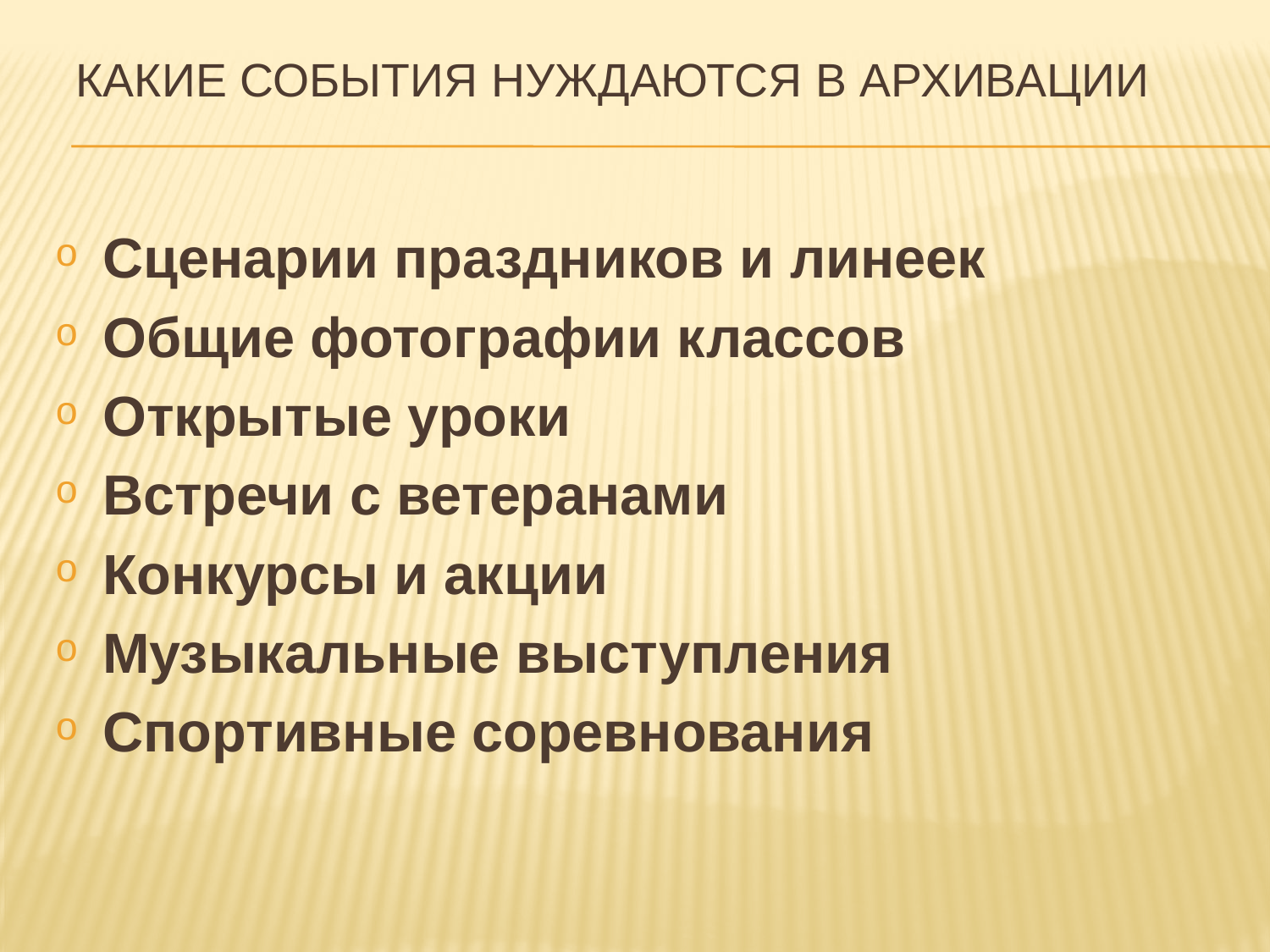

# Какие события нуждаются в архивации
Сценарии праздников и линеек
Общие фотографии классов
Открытые уроки
Встречи с ветеранами
Конкурсы и акции
Музыкальные выступления
Спортивные соревнования